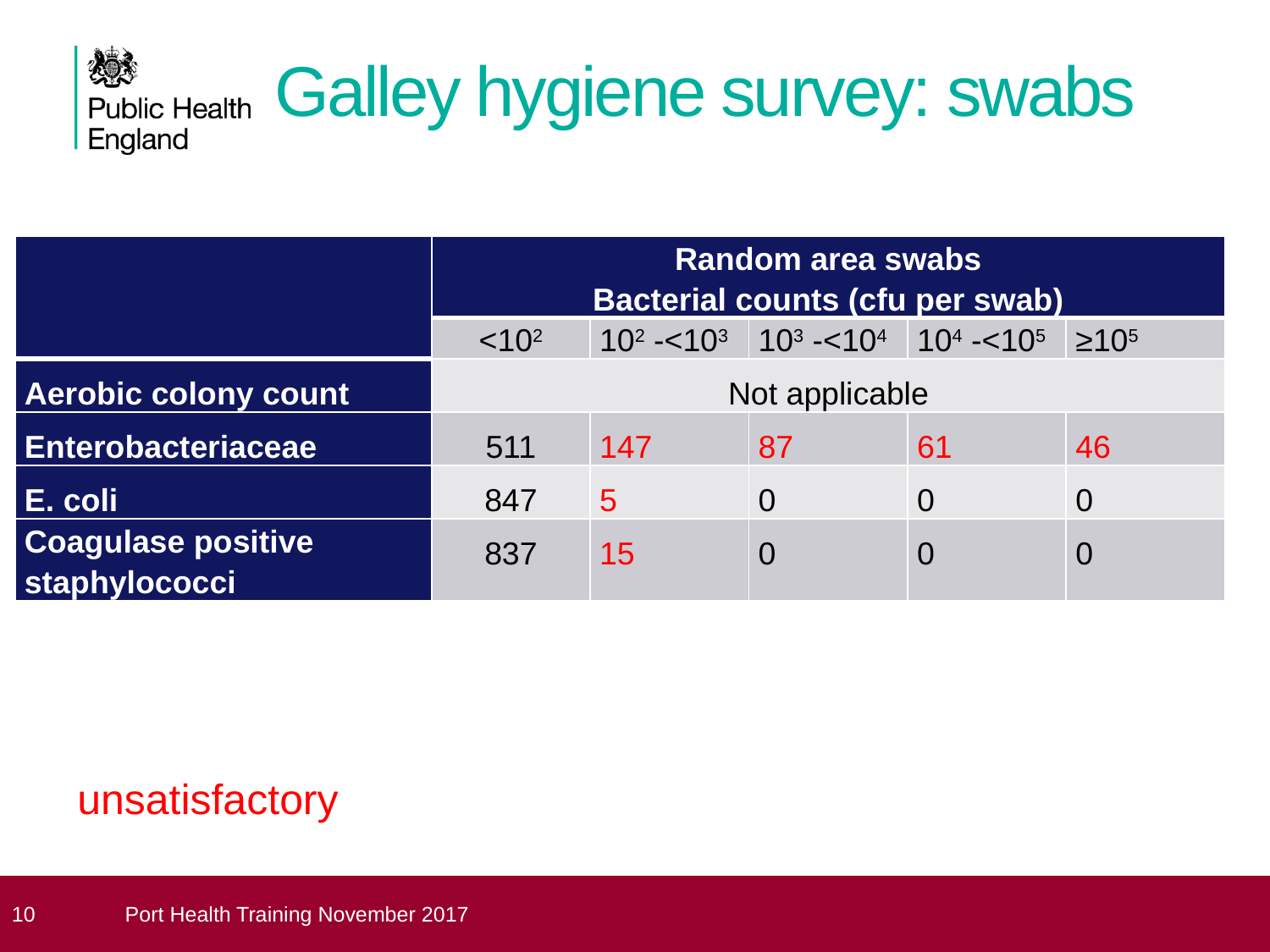

# Galley hygiene survey: swabs
|  | Random area swabs Bacterial counts (cfu per swab) |  |  |  |  |
| --- | --- | --- | --- | --- | --- |
|  | <102 | 102 -<103 | 103 -<104 | 104 -<105 | ≥105 |
| Aerobic colony count | Not applicable |  |  |  |  |
| Enterobacteriaceae | 511 | 147 | 87 | 61 | 46 |
| E. coli | 847 | 5 | 0 | 0 | 0 |
| Coagulase positive staphylococci | 837 | 15 | 0 | 0 | 0 |
unsatisfactory
  10
Port Health Training November 2017